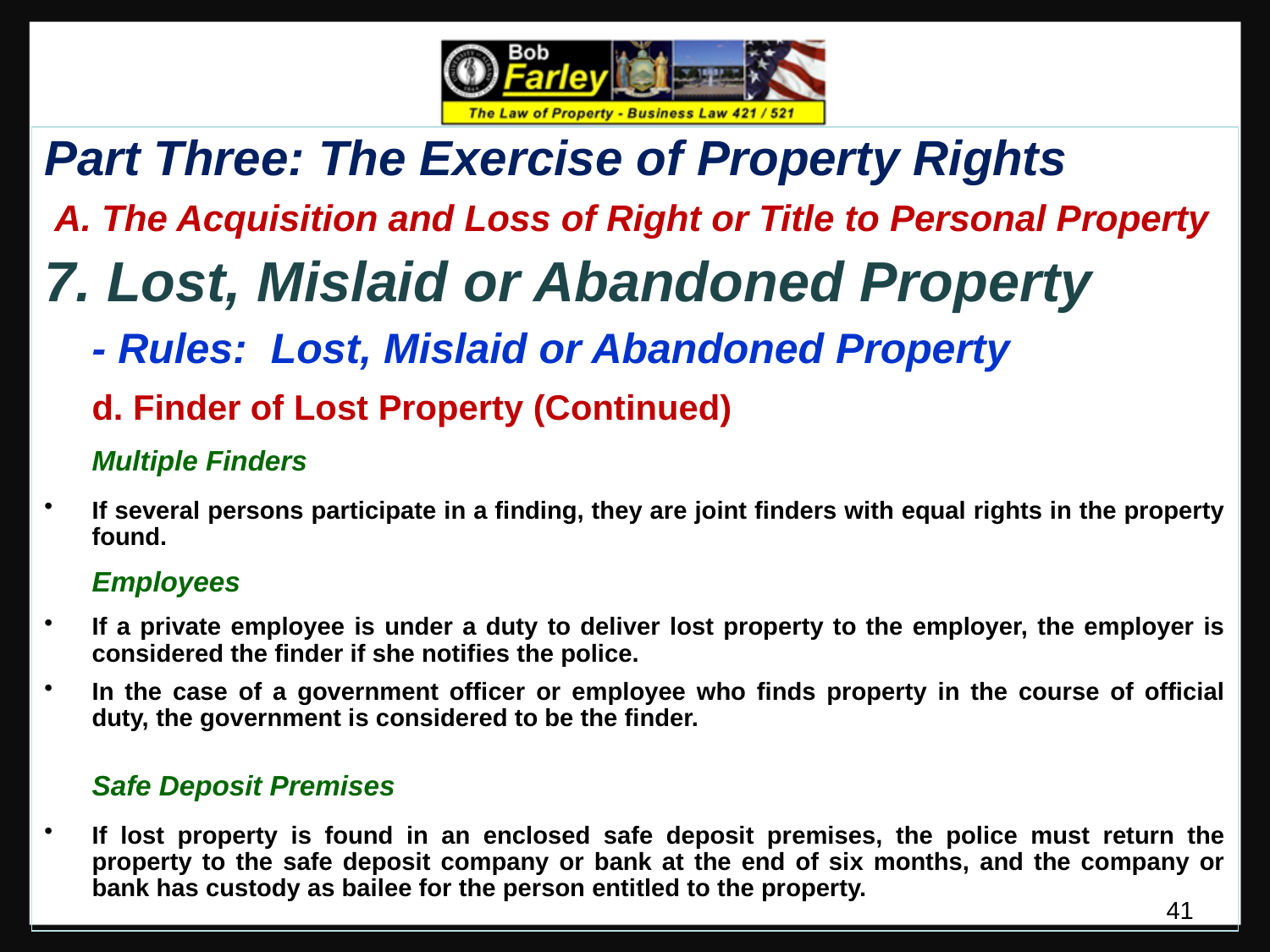

Part Three: The Exercise of Property Rights

 A. The Acquisition and Loss of Right or Title to Personal Property

7. Lost, Mislaid or Abandoned Property

	- Rules:  Lost, Mislaid or Abandoned Property

	d. Finder of Lost Property (Continued)

	Multiple Finders

If several persons participate in a finding, they are joint finders with equal rights in the property found.

	Employees

If a private employee is under a duty to deliver lost property to the employer, the employer is considered the finder if she notifies the police.

In the case of a government officer or employee who finds property in the course of official duty, the government is considered to be the finder.

	Safe Deposit Premises

If lost property is found in an enclosed safe deposit premises, the police must return the property to the safe deposit company or bank at the end of six months, and the company or bank has custody as bailee for the person entitled to the property.
41